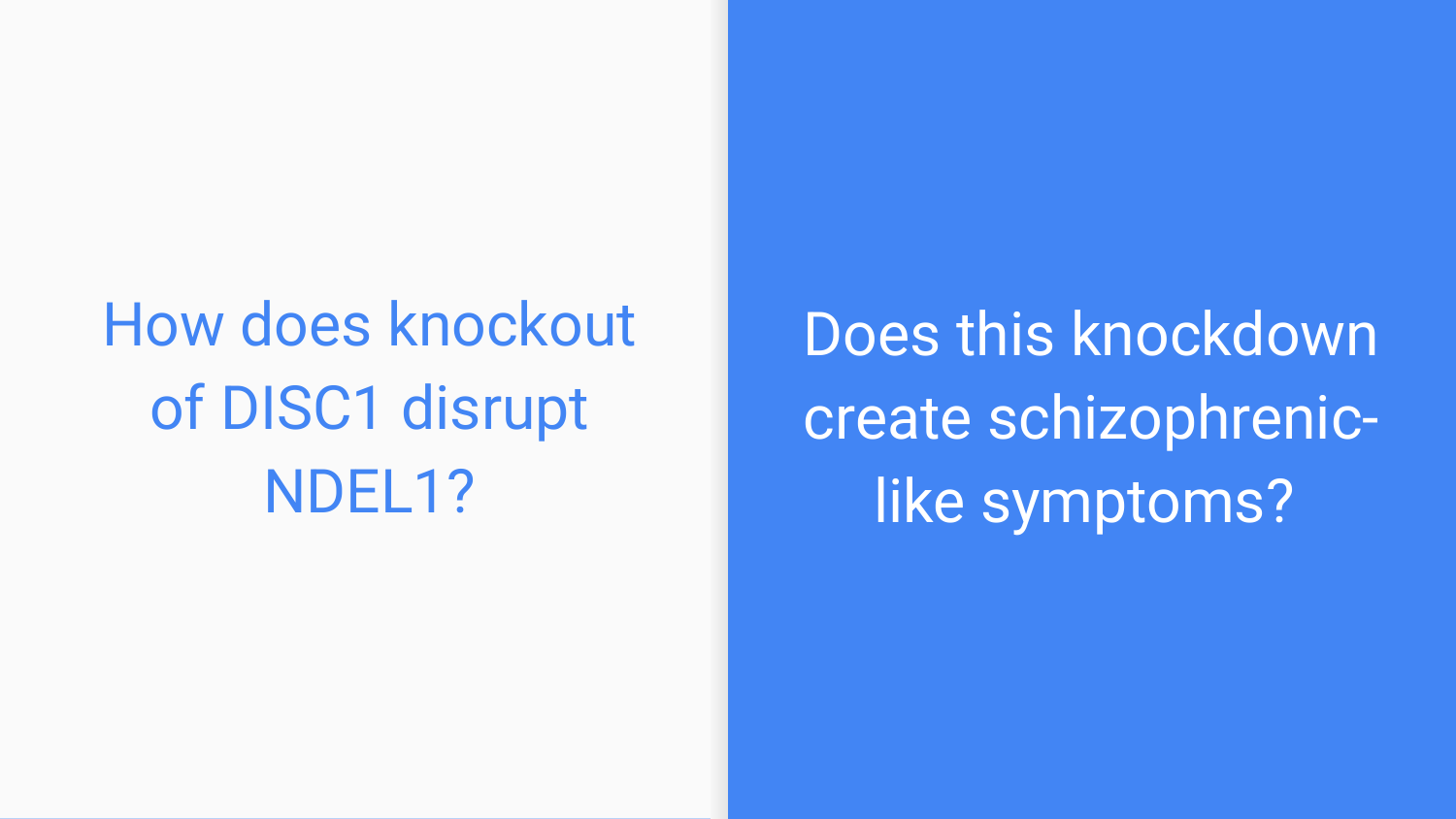

How does knockout of DISC1 disrupt NDEL1?
Does this knockdown create schizophrenic-like symptoms?